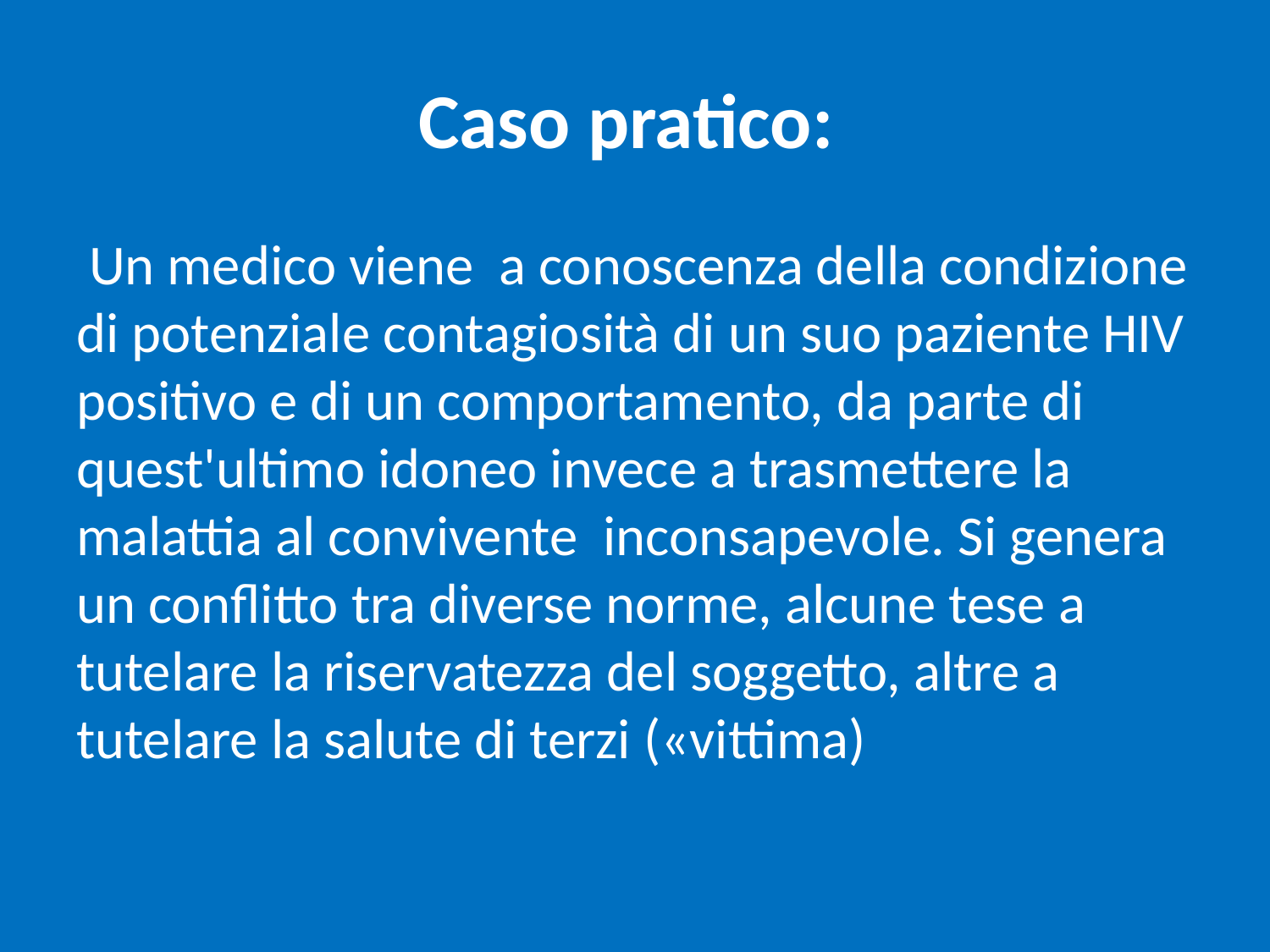

# Caso pratico:
 Un medico viene  a conoscenza della condizione di potenziale contagiosità di un suo paziente HIV positivo e di un comportamento, da parte di quest'ultimo idoneo invece a trasmettere la malattia al convivente  inconsapevole. Si genera un conflitto tra diverse norme, alcune tese a tutelare la riservatezza del soggetto, altre a tutelare la salute di terzi («vittima)